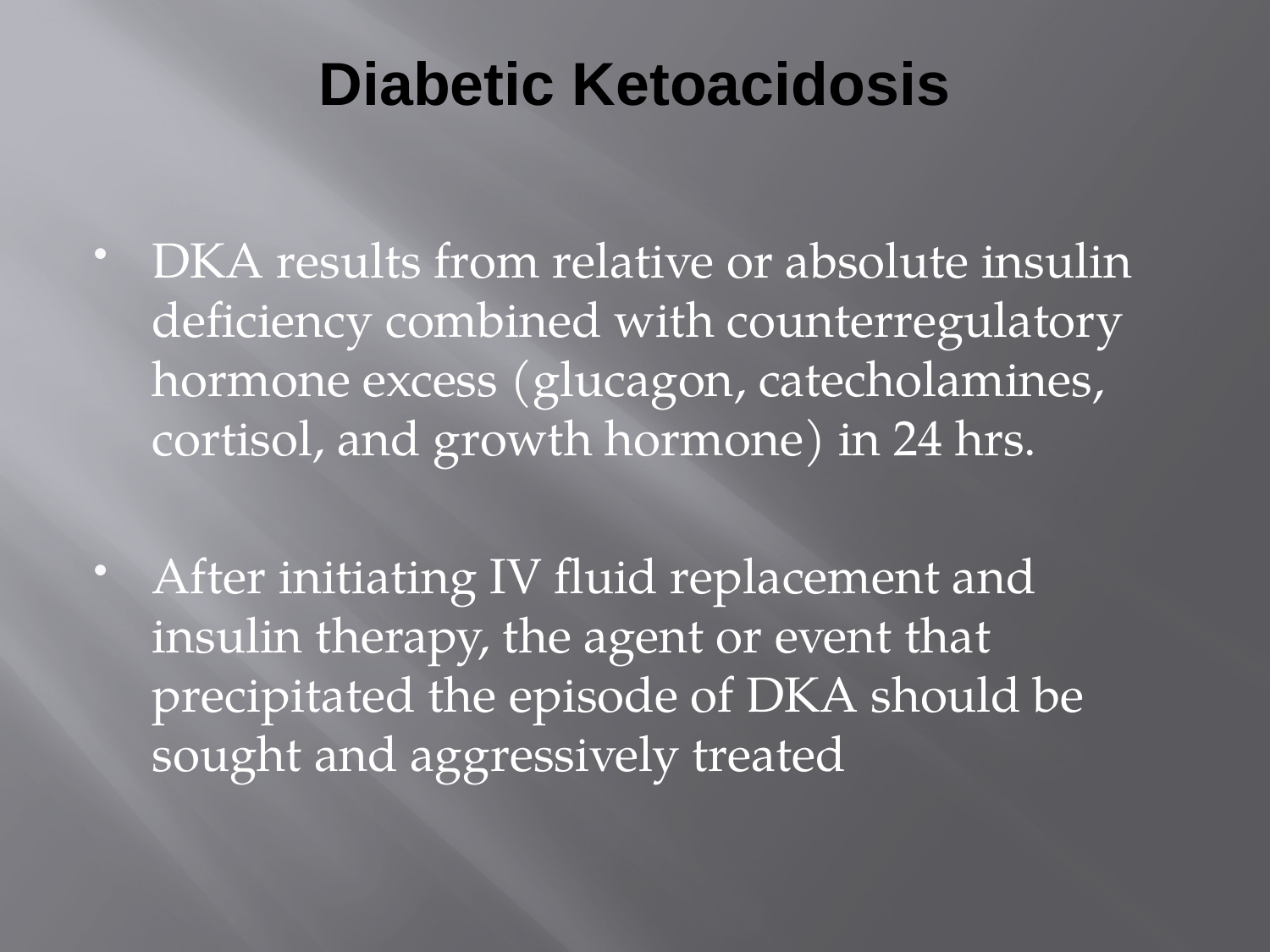

# Diabetic Ketoacidosis
DKA results from relative or absolute insulin deficiency combined with counterregulatory hormone excess (glucagon, catecholamines, cortisol, and growth hormone) in 24 hrs.

After initiating IV fluid replacement and insulin therapy, the agent or event that precipitated the episode of DKA should be sought and aggressively treated